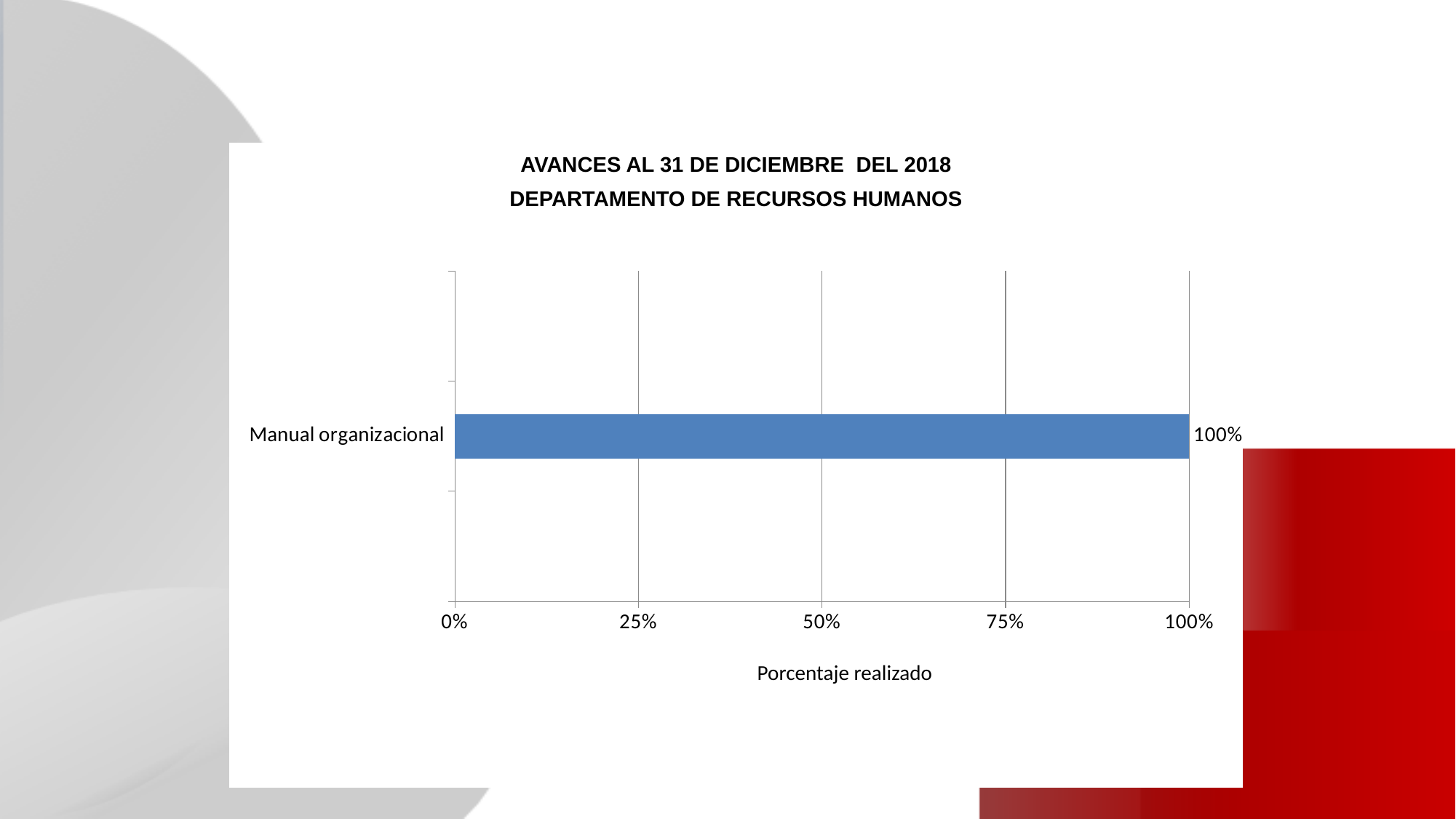

| AVANCES AL 31 DE DICIEMBRE DEL 2018 |  |  |  |  |
| --- | --- | --- | --- | --- |
| DEPARTAMENTO DE RECURSOS HUMANOS |  |  |  |  |
|  |  |  |  |  |
|  |  |  |  |  |
|  |  |  |  |  |
|  |  |  |  |  |
|  |  |  |  |  |
|  |  |  |  |  |
|  |  |  |  |  |
|  |  |  |  |  |
|  |  |  |  |  |
|  |  |  |  |  |
|  |  |  |  |  |
|  |  |  |  |  |
|  |  |  |  |  |
|  |  |  | Porcentaje realizado |  |
|  |  |  |  |  |
|  |  |  |  |  |
|  |  |  |  |  |

### Chart

| Category |  |
|---|---|
|  | None |
| Manual organizacional | 1.0 |